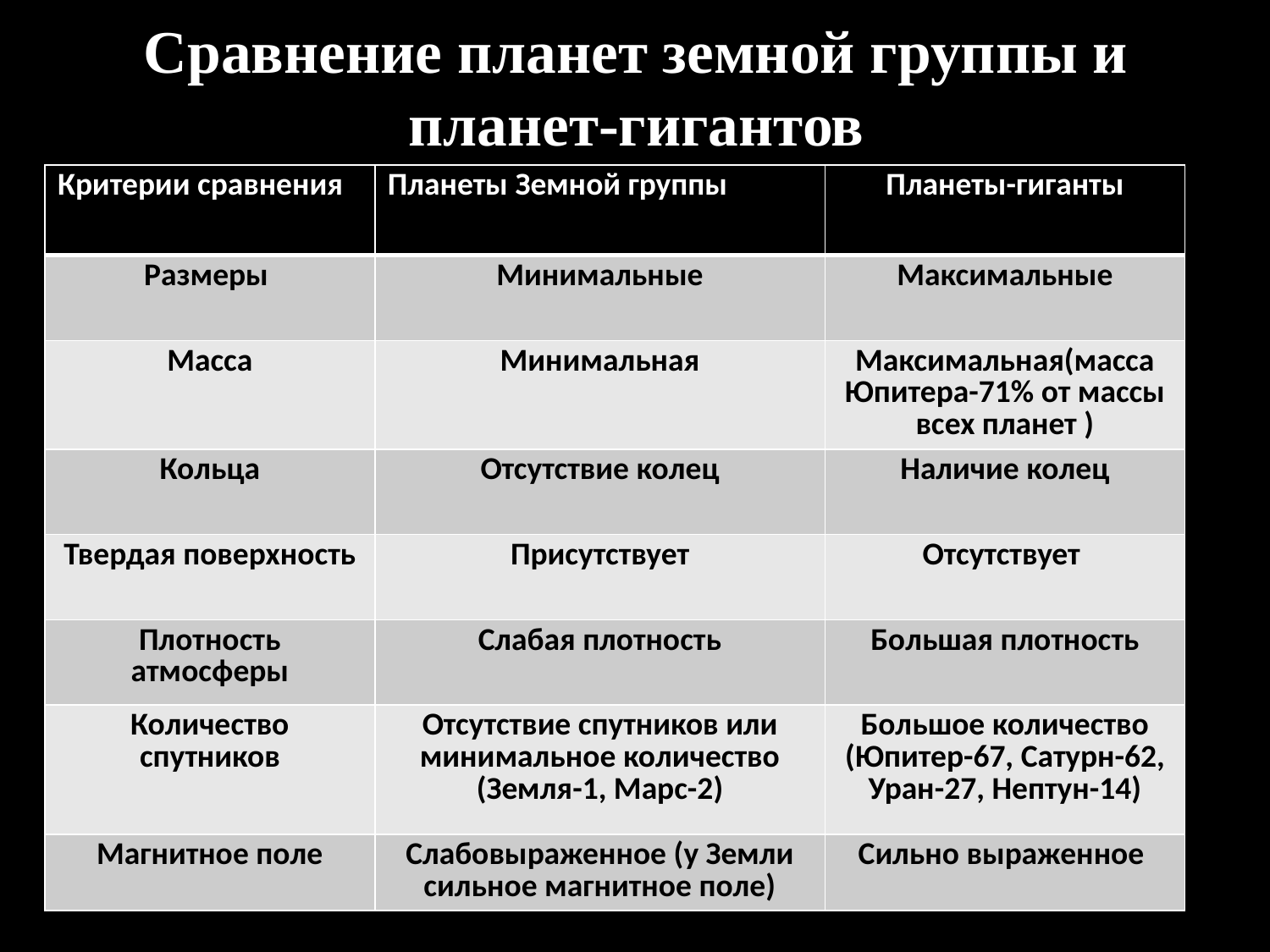

# Сравнение планет земной группы и планет-гигантов
| Критерии сравнения | Планеты Земной группы | Планеты-гиганты |
| --- | --- | --- |
| Размеры | Минимальные | Максимальные |
| Масса | Минимальная | Максимальная(масса Юпитера-71% от массы всех планет ) |
| Кольца | Отсутствие колец | Наличие колец |
| Твердая поверхность | Присутствует | Отсутствует |
| Плотность атмосферы | Слабая плотность | Большая плотность |
| Количество спутников | Отсутствие спутников или минимальное количество (Земля-1, Марс-2) | Большое количество (Юпитер-67, Сатурн-62, Уран-27, Нептун-14) |
| Магнитное поле | Слабовыраженное (у Земли сильное магнитное поле) | Сильно выраженное |